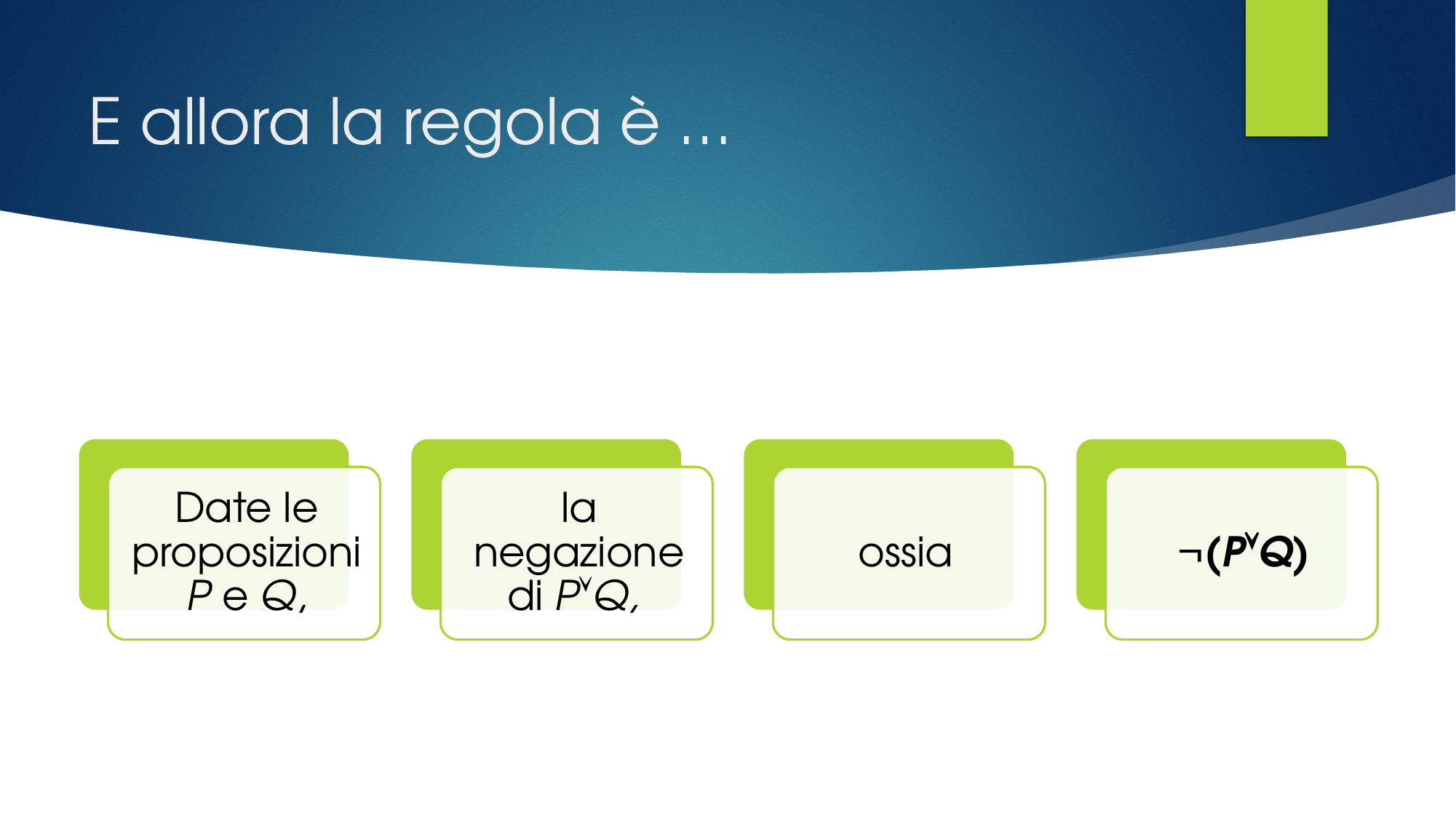

# E allora la regola è …

Date le proposizioni P e Q,
la negazione di P∨Q,
ossia
¬(P∨Q)